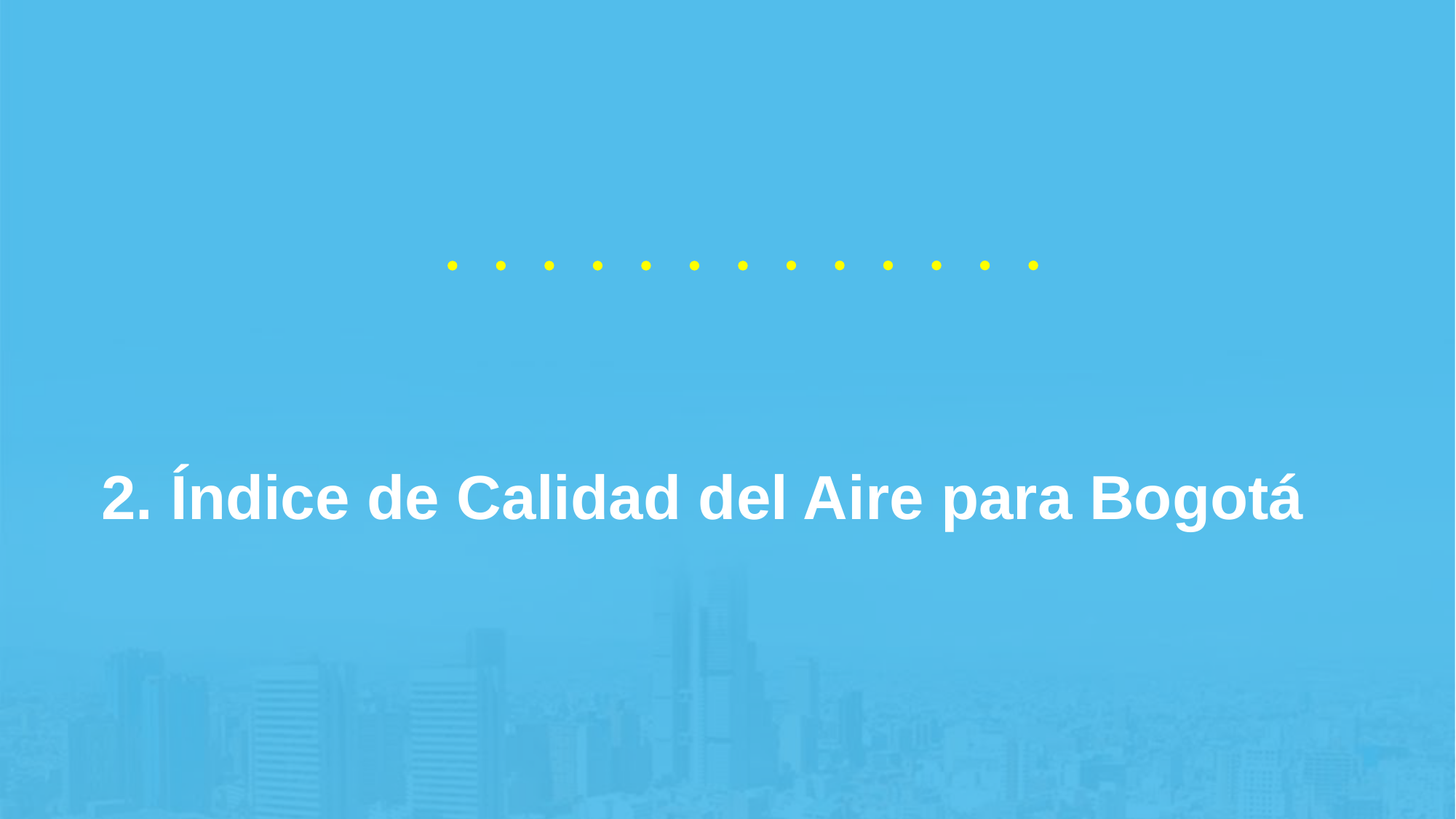

2. Índice de Calidad del Aire para Bogotá